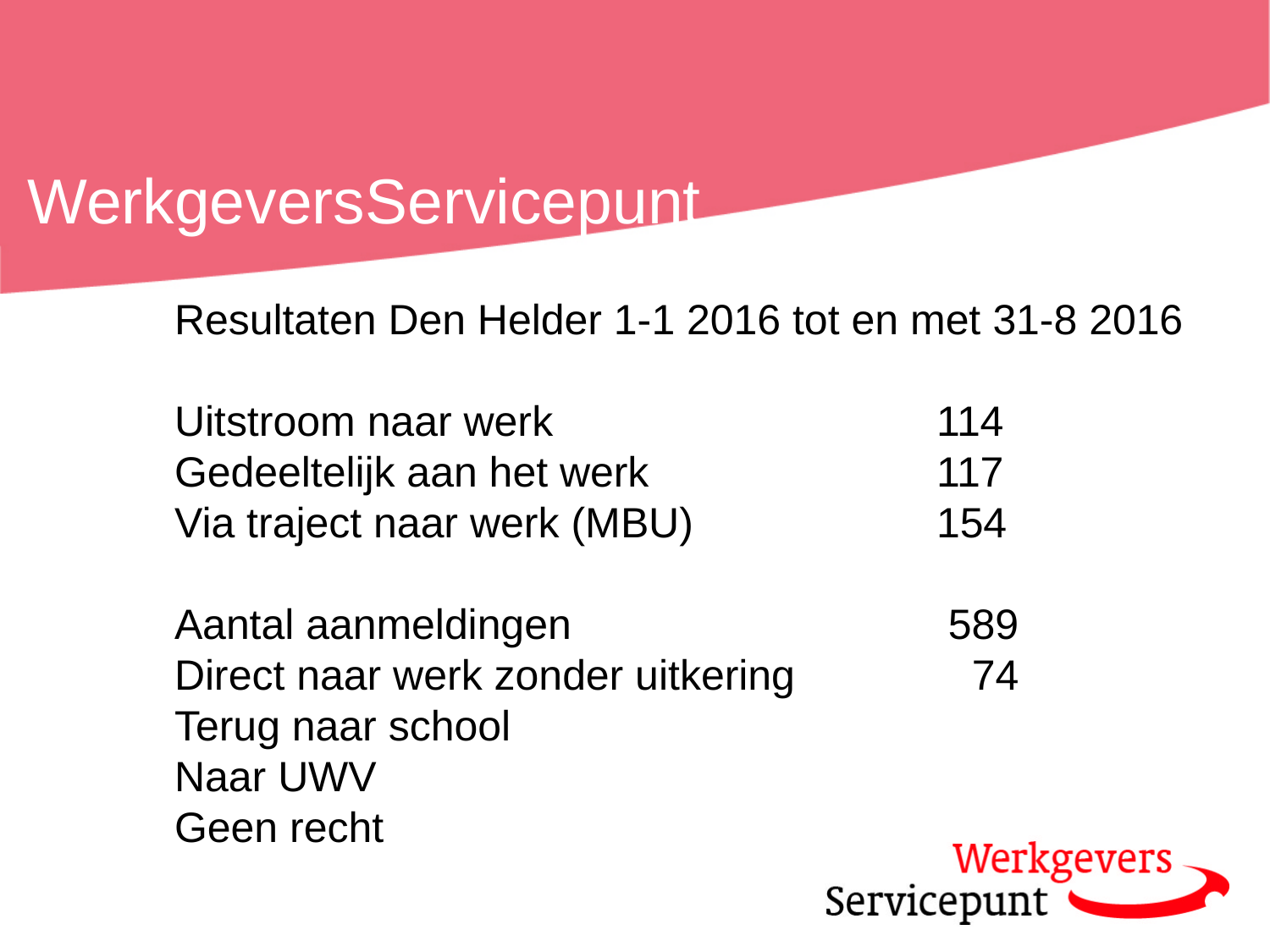

# WerkgeversServicepunt
	Resultaten Den Helder 1-1 2016 tot en met 31-8 2016

	Uitstroom naar werk 			114
	Gedeeltelijk aan het werk			117
	Via traject naar werk (MBU)  		154

	Aantal aanmeldingen			 589
	Direct naar werk zonder uitkering		   74
	Terug naar school
	Naar UWV
	Geen recht